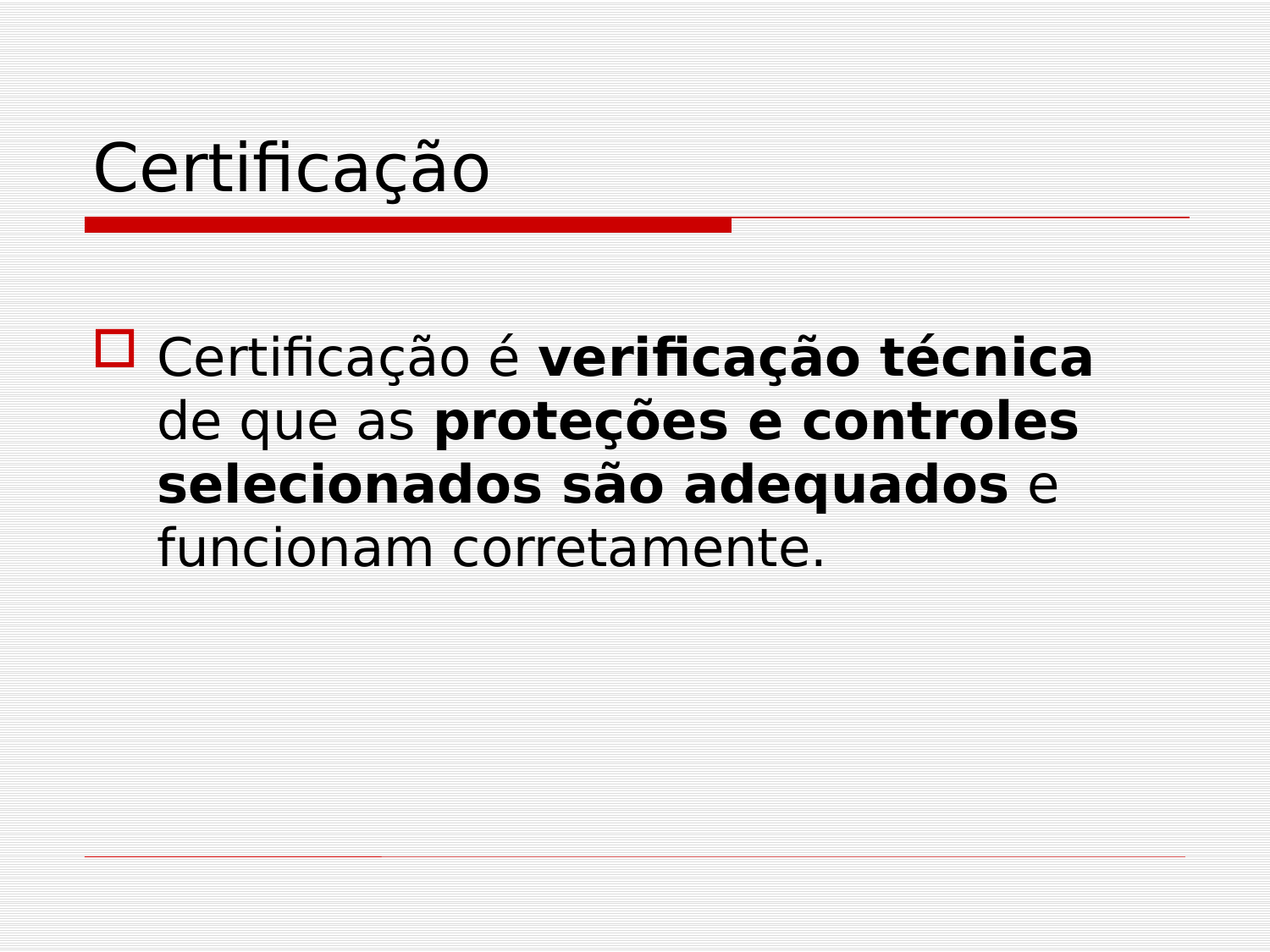

# Certificação

Certificação é verificação técnica de que as proteções e controles selecionados são adequados e funcionam corretamente.